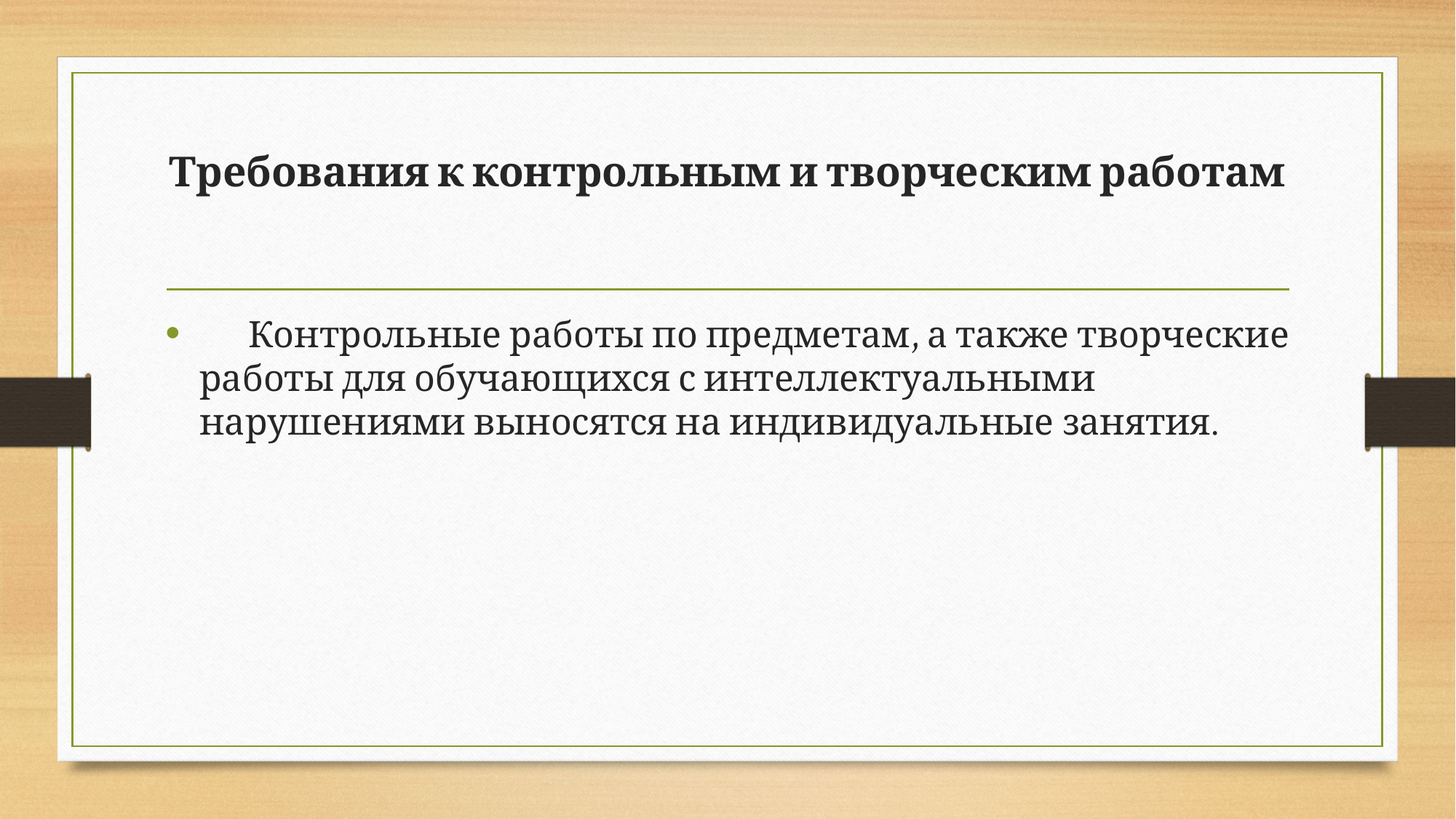

# Требования к контрольным и творческим работам
      Контрольные работы по предметам, а также творческие работы для обучающихся с интеллектуальными нарушениями выносятся на индивидуальные занятия.